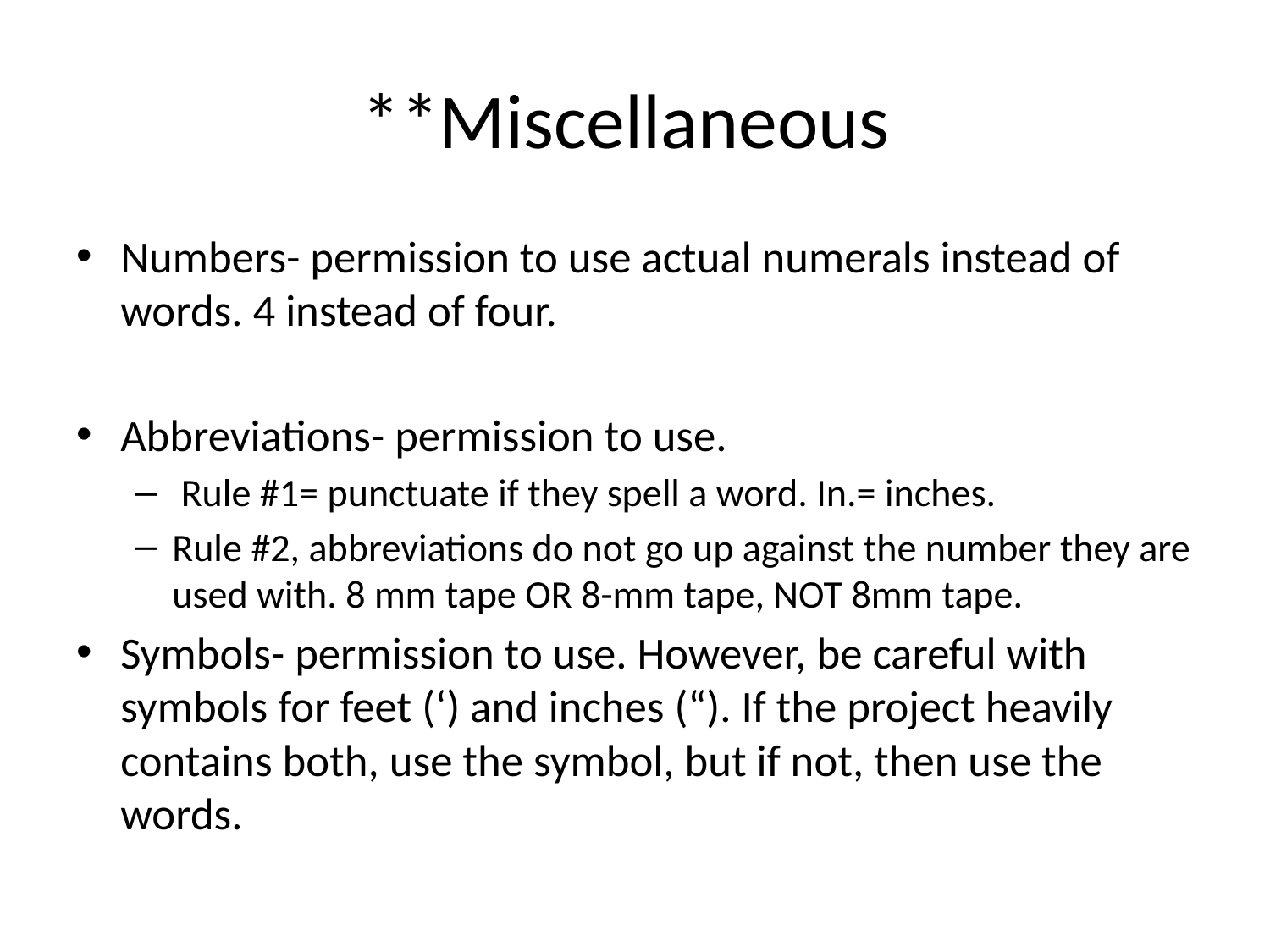

# **Miscellaneous
Numbers- permission to use actual numerals instead of words. 4 instead of four.

Abbreviations- permission to use.
 Rule #1= punctuate if they spell a word. In.= inches.
Rule #2, abbreviations do not go up against the number they are used with. 8 mm tape OR 8-mm tape, NOT 8mm tape.
Symbols- permission to use. However, be careful with symbols for feet (‘) and inches (“). If the project heavily contains both, use the symbol, but if not, then use the words.